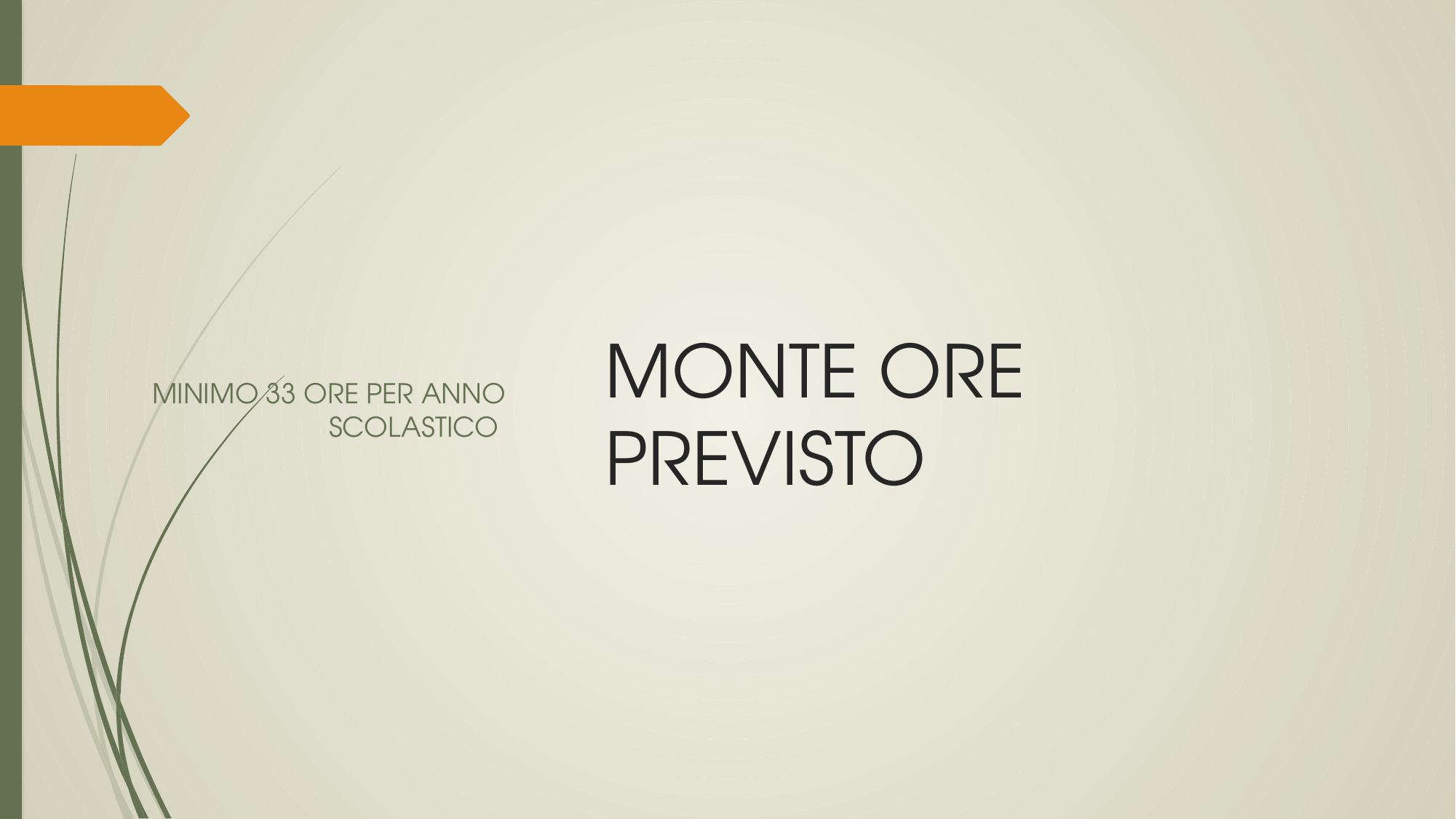

# MONTE ORE PREVISTO
MINIMO 33 ORE PER ANNO SCOLASTICO